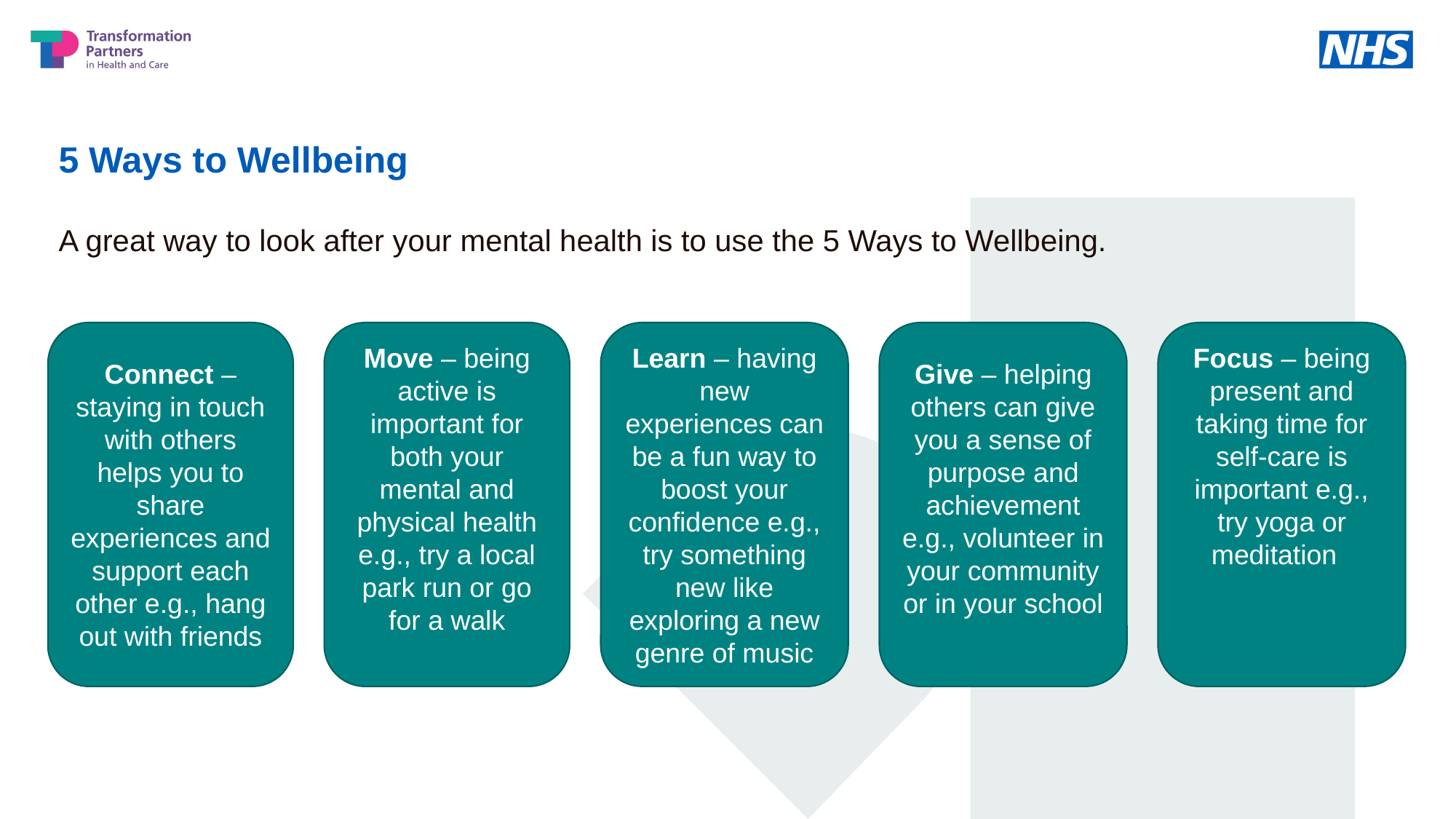

5 Ways to Wellbeing
A great way to look after your mental health is to use the 5 Ways to Wellbeing.

Connect – staying in touch with others helps you to share experiences and support each other e.g., hang out with friends
Give – helping others can give you a sense of purpose and achievement e.g., volunteer in your community or in your school

Focus – being present and taking time for self-care is important e.g., try yoga or meditation

Move – being active is important for both your mental and physical health e.g., try a local park run or go for a walk

Learn – having new experiences can be a fun way to boost your confidence e.g., try something new like exploring a new genre of music